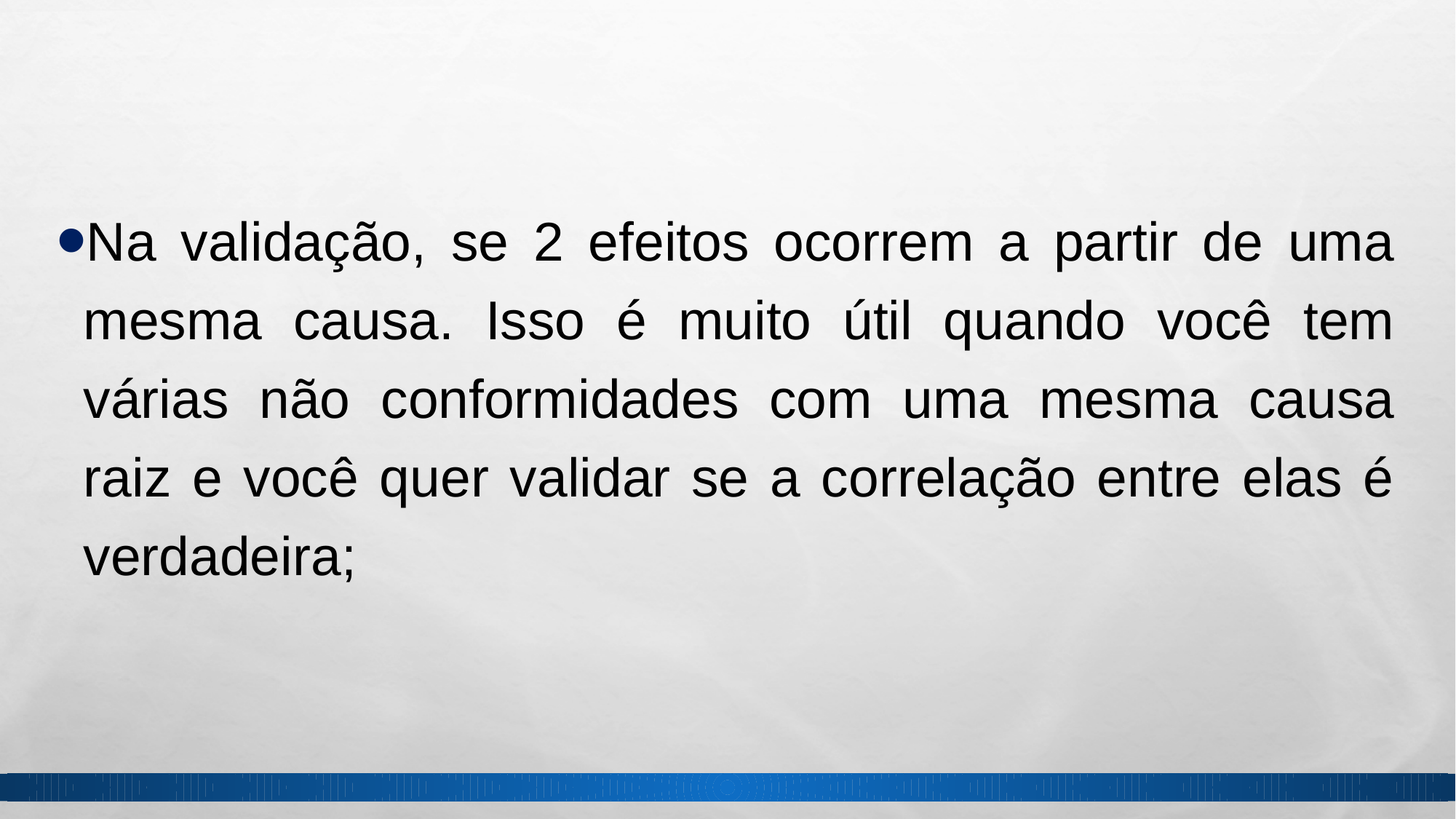

Na validação, se 2 efeitos ocorrem a partir de uma mesma causa. Isso é muito útil quando você tem várias não conformidades com uma mesma causa raiz e você quer validar se a correlação entre elas é verdadeira;